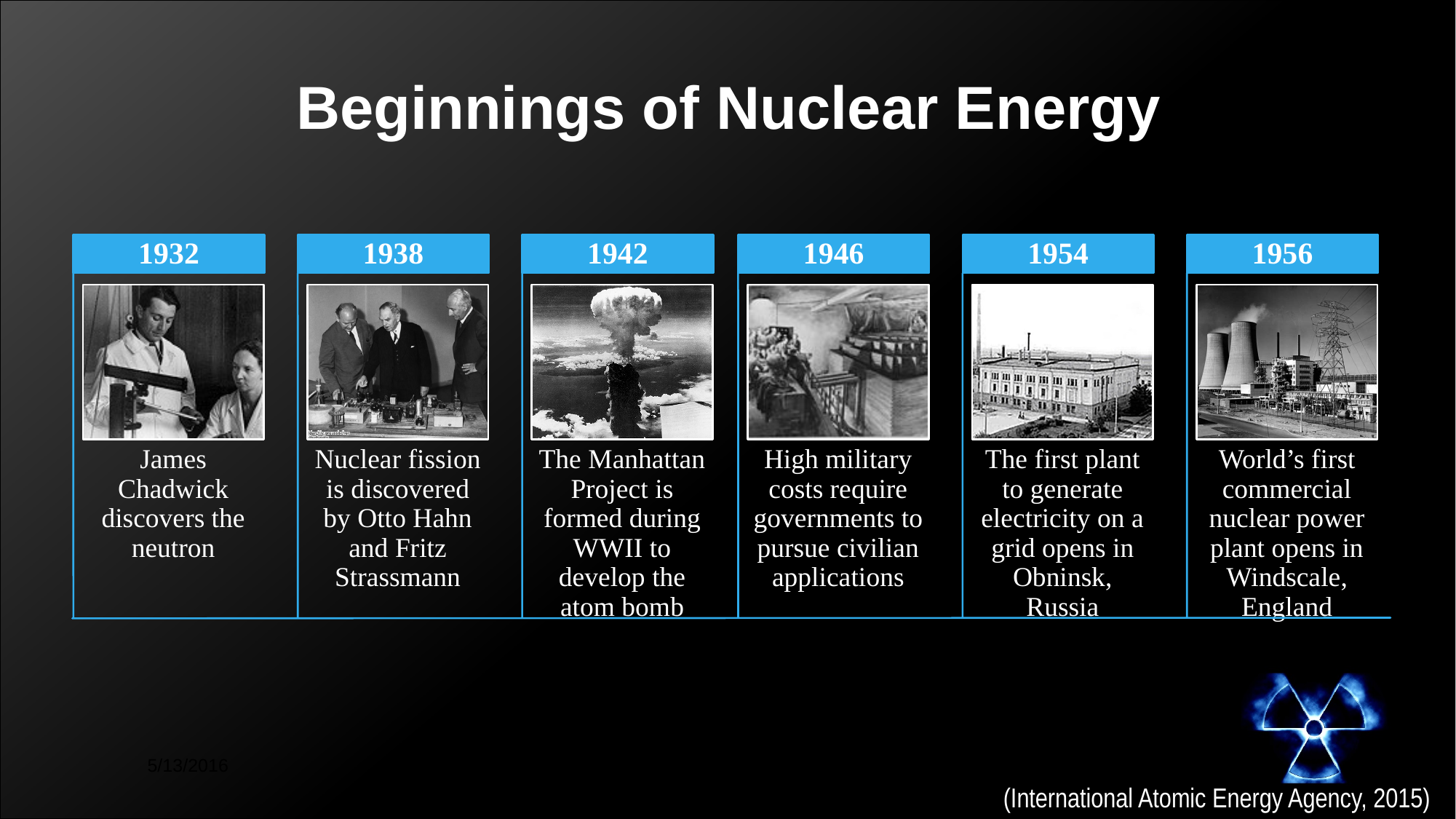

# Beginnings of Nuclear Energy
James Chadwick discovers the neutron
1932
Nuclear fission is discovered by Otto Hahn and Fritz Strassmann
1938
The Manhattan Project is formed during WWII to develop the atom bomb
1942
High military costs require governments to pursue civilian applications
1946
The first plant to generate electricity on a grid opens in Obninsk, Russia
1954
World’s first commercial nuclear power plant opens in Windscale, England
1956

(International Atomic Energy Agency, 2015)